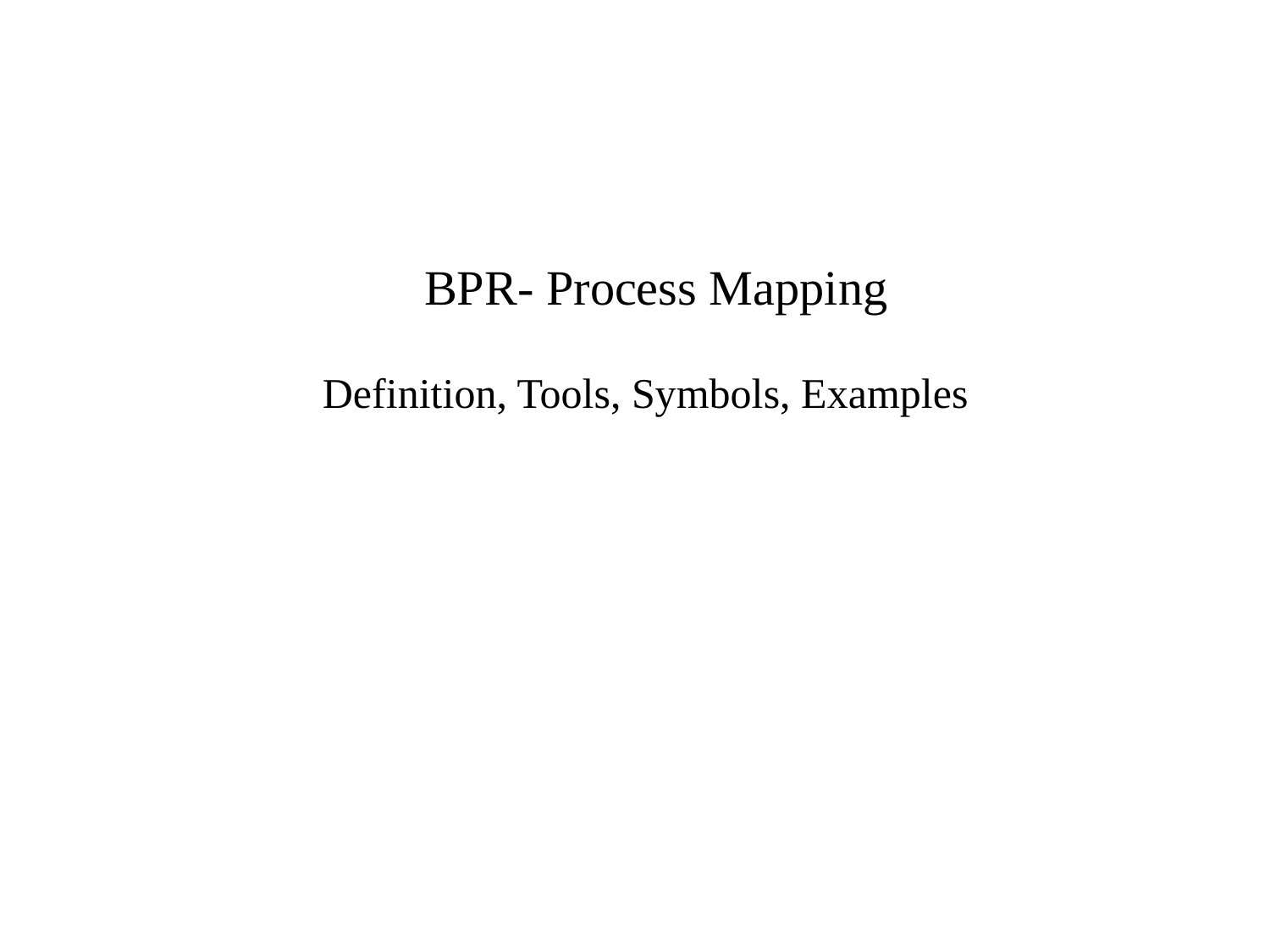

# BPR- Process Mapping
Definition, Tools, Symbols, Examples